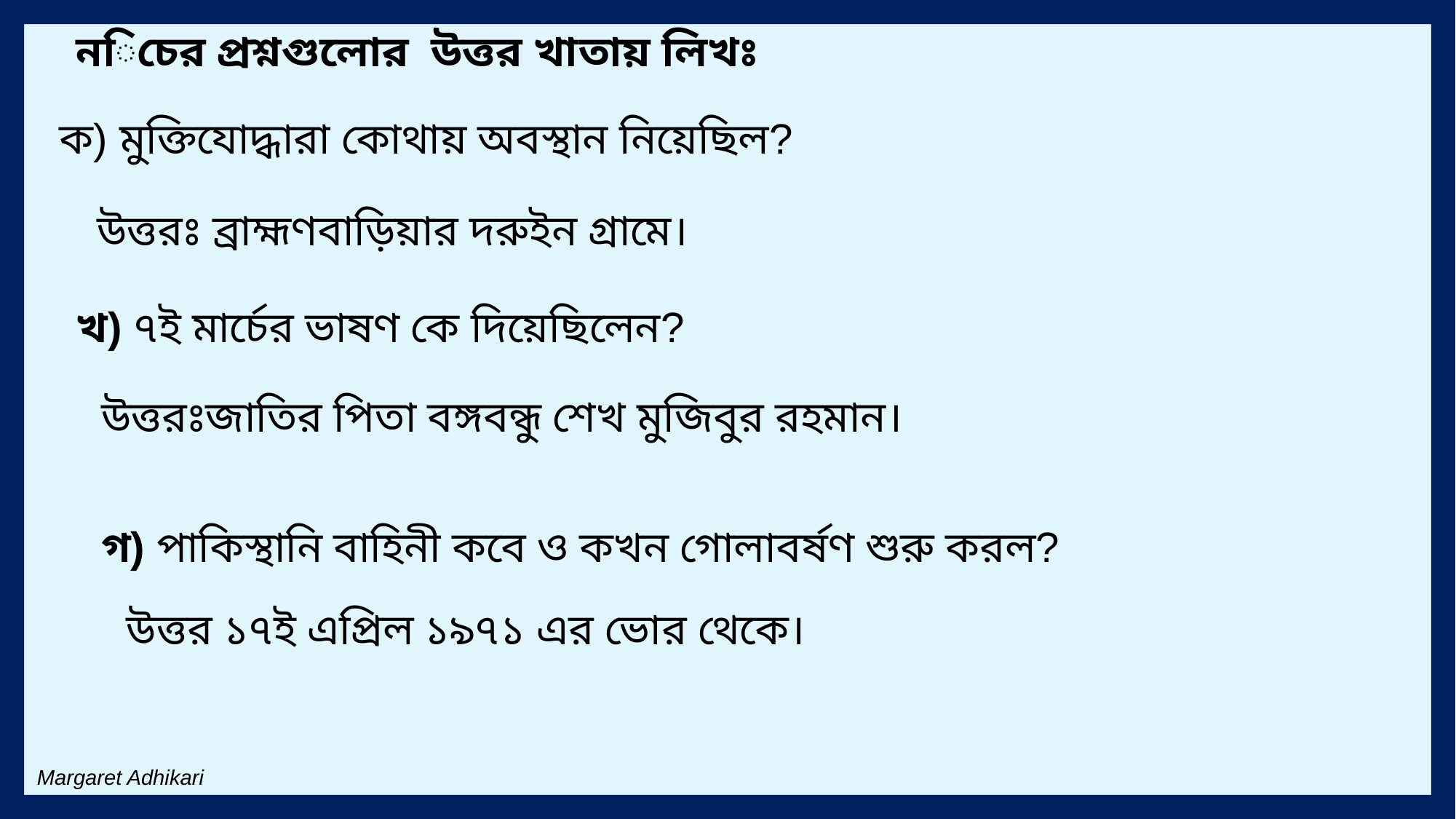

নিচের প্রশ্নগুলোর  উত্তর খাতায় লিখঃ
ক) মুক্তিযোদ্ধারা কোথায় অবস্থান নিয়েছিল?
উত্তরঃ ব্রাহ্মণবাড়িয়ার দরুইন গ্রামে।
খ) ৭ই মার্চের ভাষণ কে দিয়েছিলেন?

উত্তরঃজাতির পিতা বঙ্গবন্ধু শেখ মুজিবুর রহমান।

গ) পাকিস্থানি বাহিনী কবে ও কখন গোলাবর্ষণ শুরু করল?

উত্তর ১৭ই এপ্রিল ১৯৭১ এর ভোর থেকে।